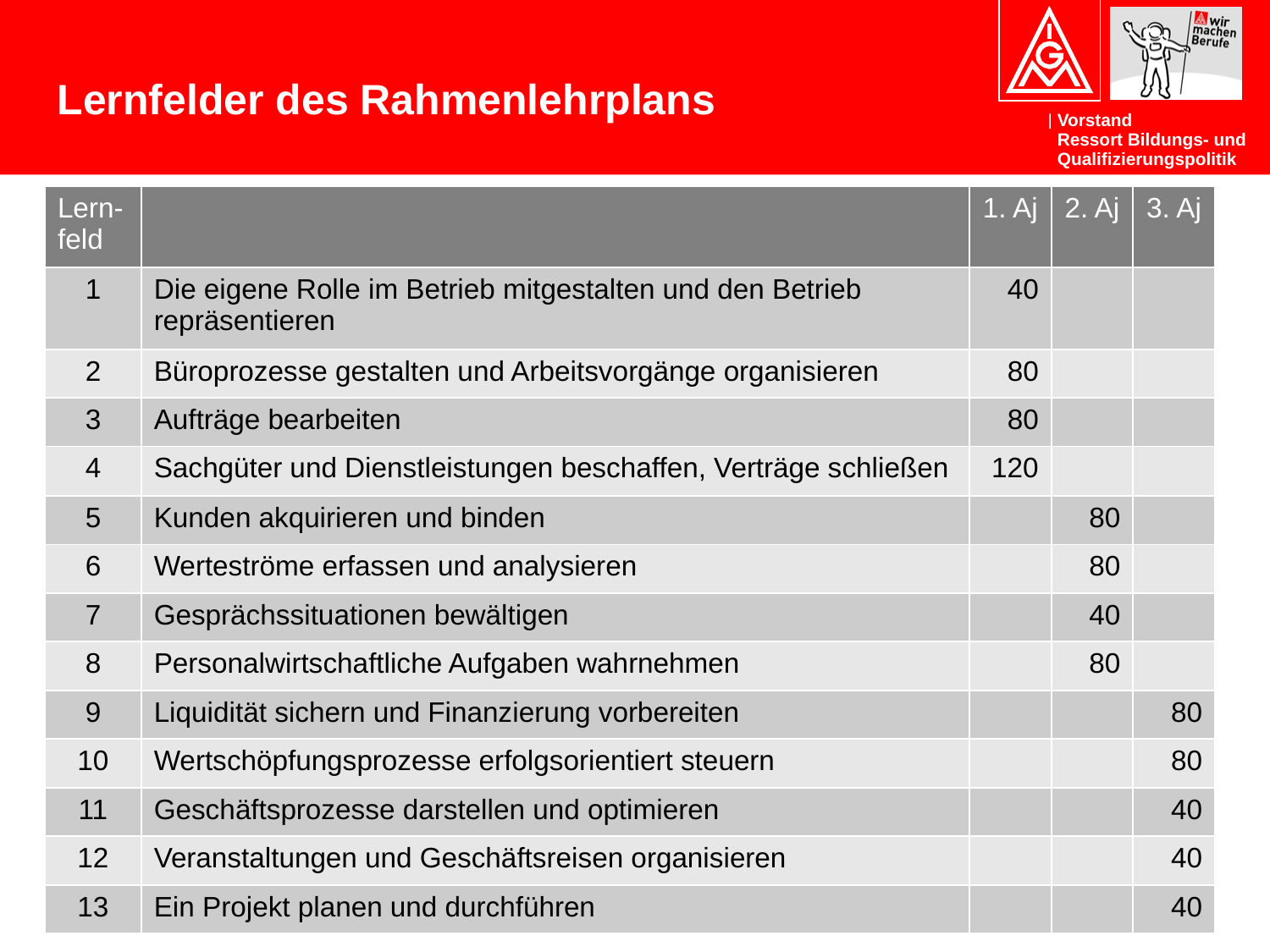

Lernfelder des Rahmenlehrplans
| Lern-feld |  | 1. Aj | 2. Aj | 3. Aj |
| --- | --- | --- | --- | --- |
| 1 | Die eigene Rolle im Betrieb mitgestalten und den Betrieb repräsentieren | 40 |  |  |
| 2 | Büroprozesse gestalten und Arbeitsvorgänge organisieren | 80 |  |  |
| 3 | Aufträge bearbeiten | 80 |  |  |
| 4 | Sachgüter und Dienstleistungen beschaffen, Verträge schließen | 120 |  |  |
| 5 | Kunden akquirieren und binden |  | 80 |  |
| 6 | Werteströme erfassen und analysieren |  | 80 |  |
| 7 | Gesprächssituationen bewältigen |  | 40 |  |
| 8 | Personalwirtschaftliche Aufgaben wahrnehmen |  | 80 |  |
| 9 | Liquidität sichern und Finanzierung vorbereiten |  |  | 80 |
| 10 | Wertschöpfungsprozesse erfolgsorientiert steuern |  |  | 80 |
| 11 | Geschäftsprozesse darstellen und optimieren |  |  | 40 |
| 12 | Veranstaltungen und Geschäftsreisen organisieren |  |  | 40 |
| 13 | Ein Projekt planen und durchführen |  |  | 40 |